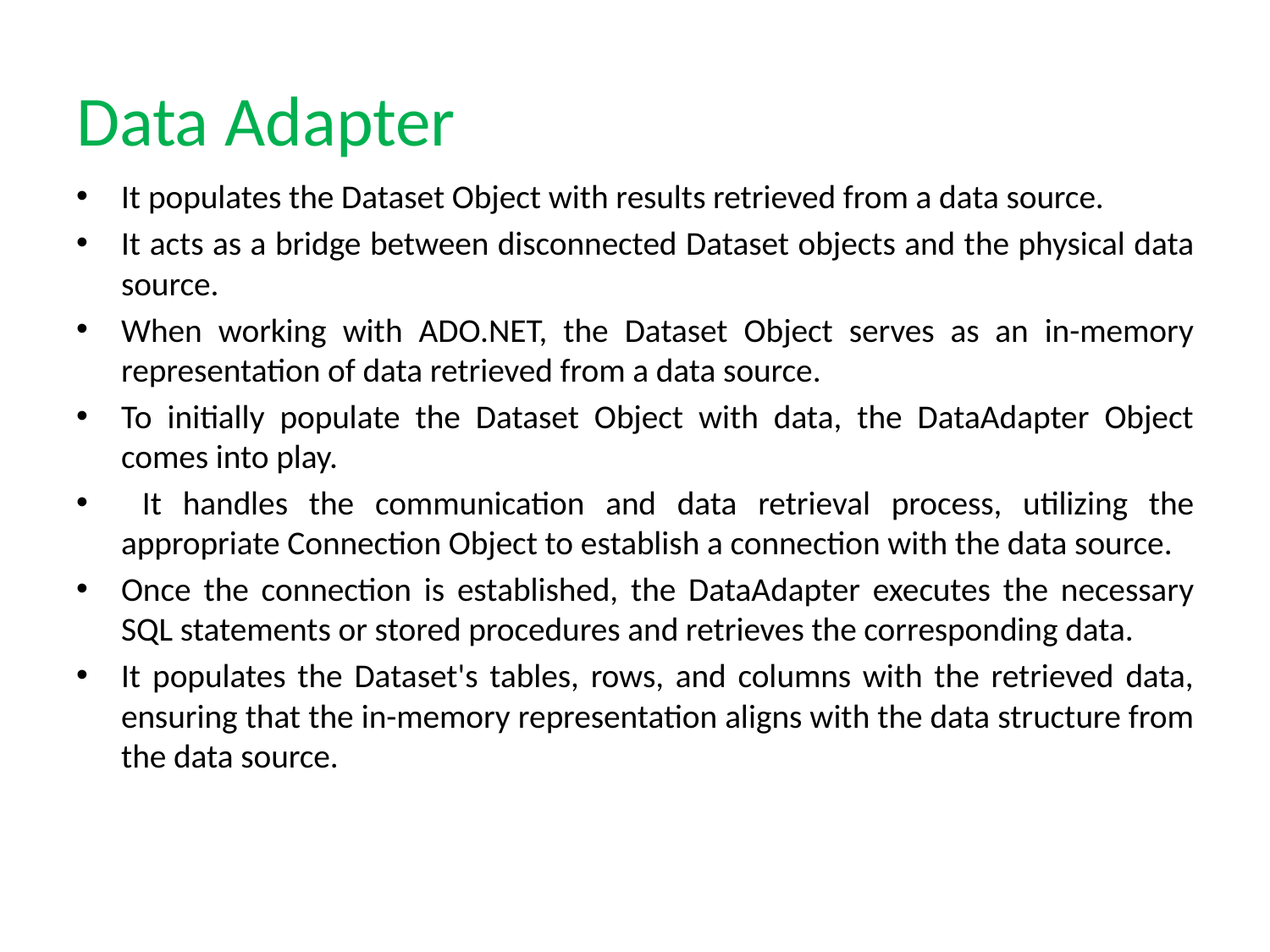

# Data Adapter
It populates the Dataset Object with results retrieved from a data source.
It acts as a bridge between disconnected Dataset objects and the physical data source.
When working with ADO.NET, the Dataset Object serves as an in-memory representation of data retrieved from a data source.
To initially populate the Dataset Object with data, the DataAdapter Object comes into play.
 It handles the communication and data retrieval process, utilizing the appropriate Connection Object to establish a connection with the data source.
Once the connection is established, the DataAdapter executes the necessary SQL statements or stored procedures and retrieves the corresponding data.
It populates the Dataset's tables, rows, and columns with the retrieved data, ensuring that the in-memory representation aligns with the data structure from the data source.